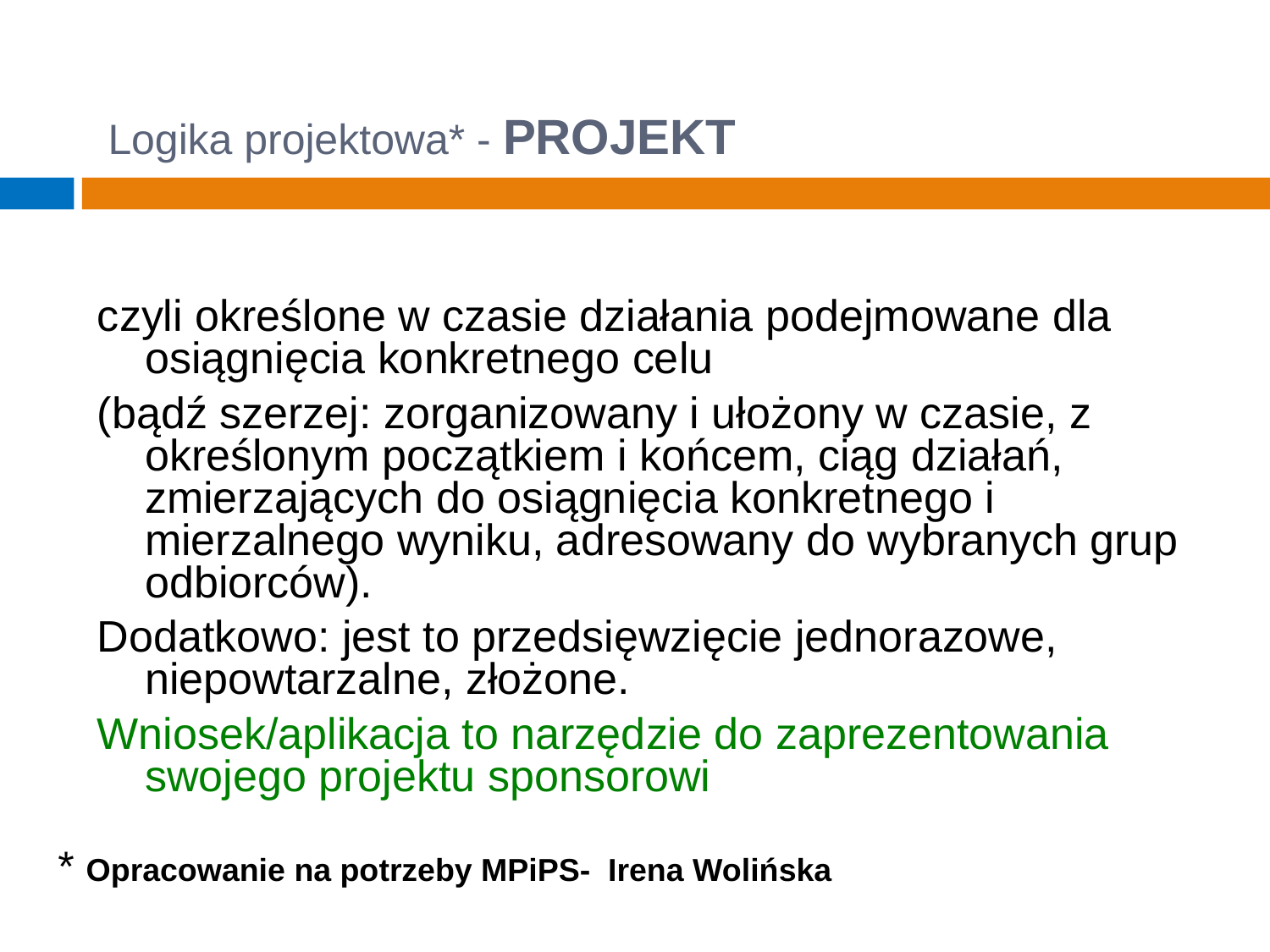

# Logika projektowa* - PROJEKT

czyli określone w czasie działania podejmowane dla osiągnięcia konkretnego celu
(bądź szerzej: zorganizowany i ułożony w czasie, z określonym początkiem i końcem, ciąg działań, zmierzających do osiągnięcia konkretnego i mierzalnego wyniku, adresowany do wybranych grup odbiorców).
Dodatkowo: jest to przedsięwzięcie jednorazowe, niepowtarzalne, złożone.
Wniosek/aplikacja to narzędzie do zaprezentowania swojego projektu sponsorowi
* Opracowanie na potrzeby MPiPS-  Irena Wolińska